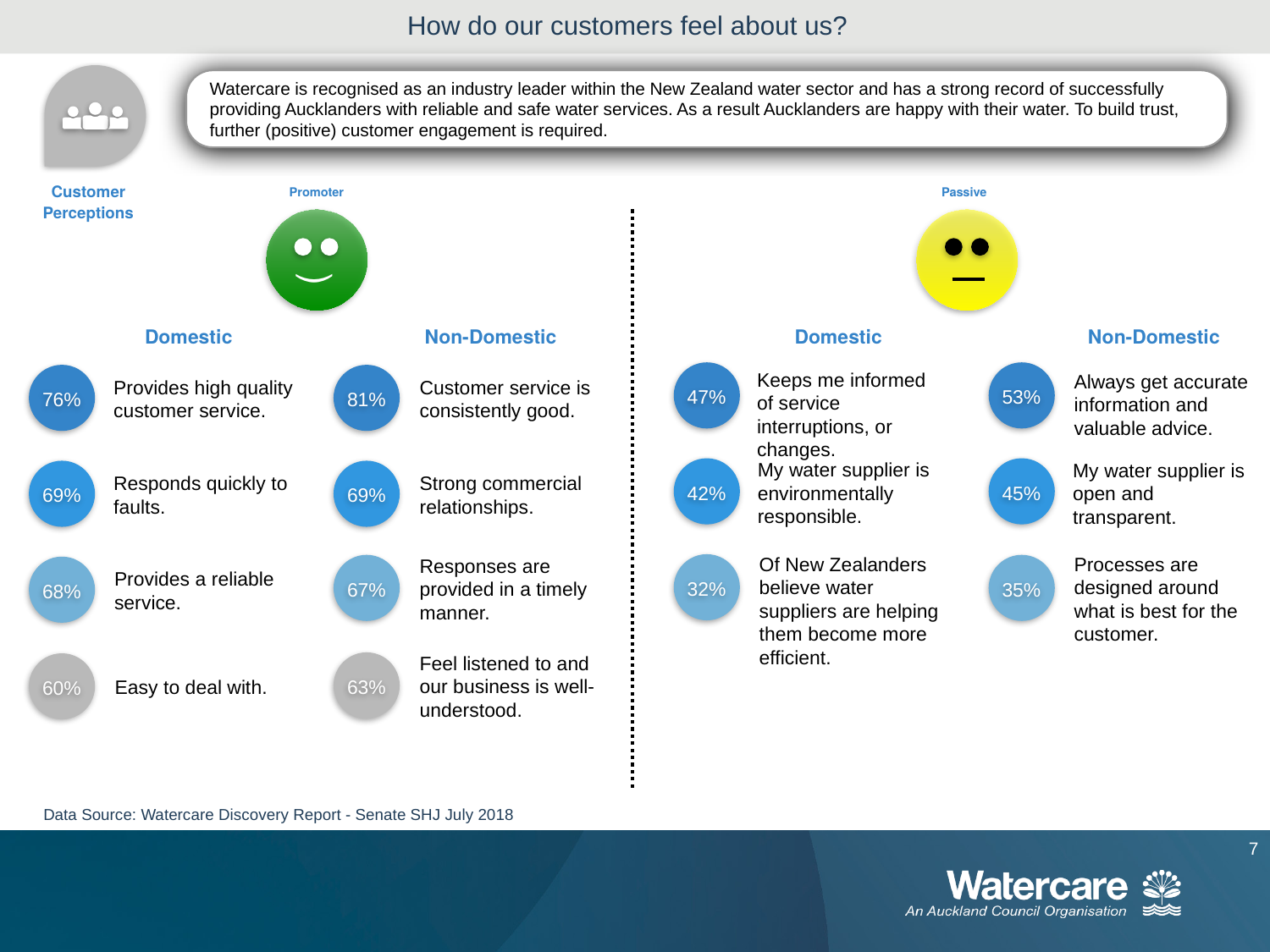

# How do our customers feel about us?

Customer Perceptions
Watercare is recognised as an industry leader within the New Zealand water sector and has a strong record of successfully providing Aucklanders with reliable and safe water services. As a result Aucklanders are happy with their water. To build trust, further (positive) customer engagement is required.

Promoter
Passive

)

Domestic
Non-Domestic
Domestic
Non-Domestic

76%

81%
Keeps me informed of service interruptions, or changes.
Always get accurate information and valuable advice.
Provides high quality customer service.
Customer service is consistently good.
47%
53%
My water supplier is environmentally responsible.

My water supplier is open and transparent.

69%

69%
Responds quickly to faults.
Strong commercial relationships.
42%
45%
Of New Zealanders believe water suppliers are helping them become more efficient.
Processes are designed around what is best for the customer.
Responses are provided in a timely manner.

67%

68%
Provides a reliable service.
32%
35%
Feel listened to and our business is well-understood.

63%

60%
Easy to deal with.
Data Source: Watercare Discovery Report - Senate SHJ July 2018
7